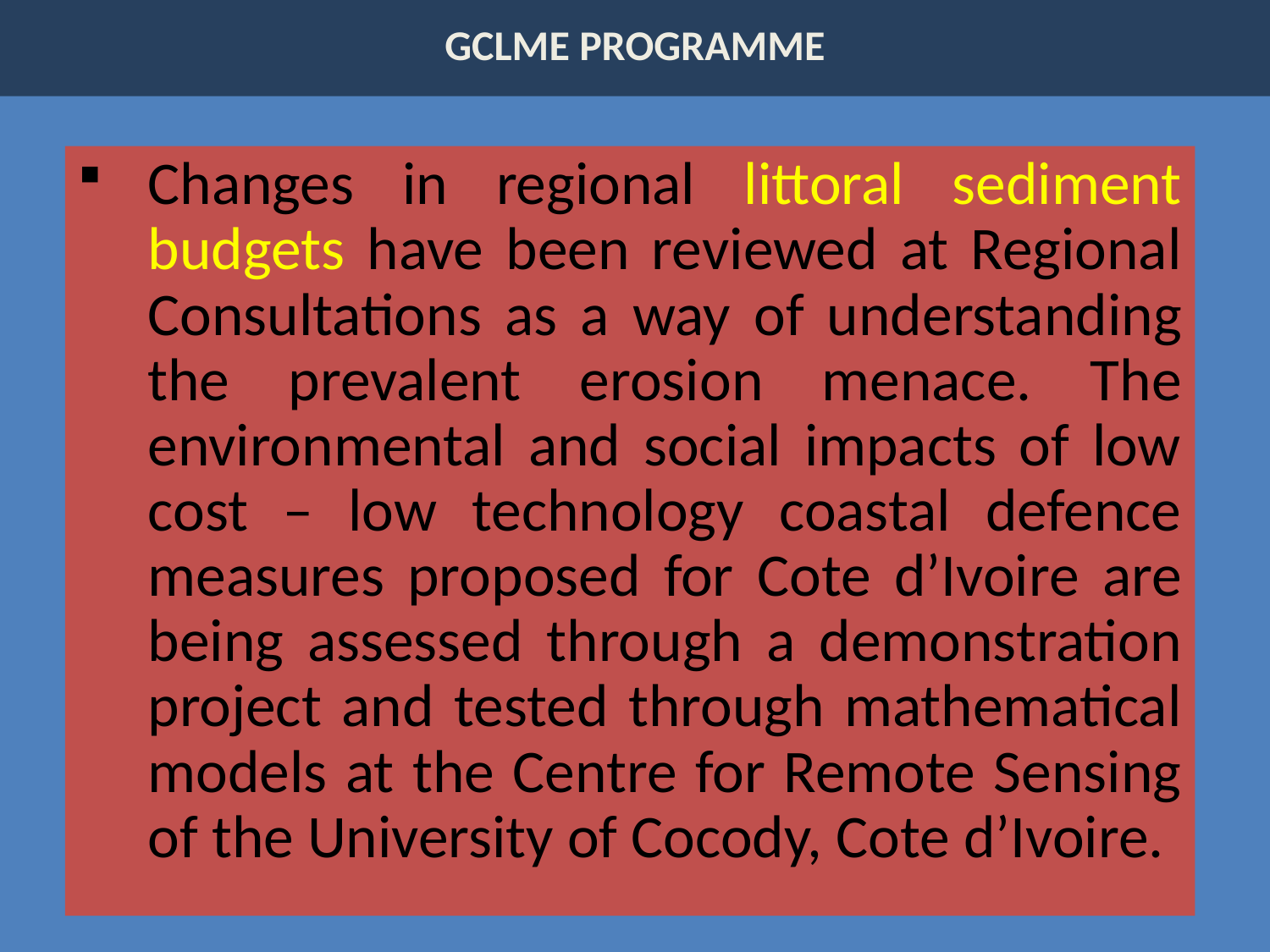

# GCLME PROGRAMME
Changes in regional littoral sediment budgets have been reviewed at Regional Consultations as a way of understanding the prevalent erosion menace. The environmental and social impacts of low cost – low technology coastal defence measures proposed for Cote d’Ivoire are being assessed through a demonstration project and tested through mathematical models at the Centre for Remote Sensing of the University of Cocody, Cote d’Ivoire.